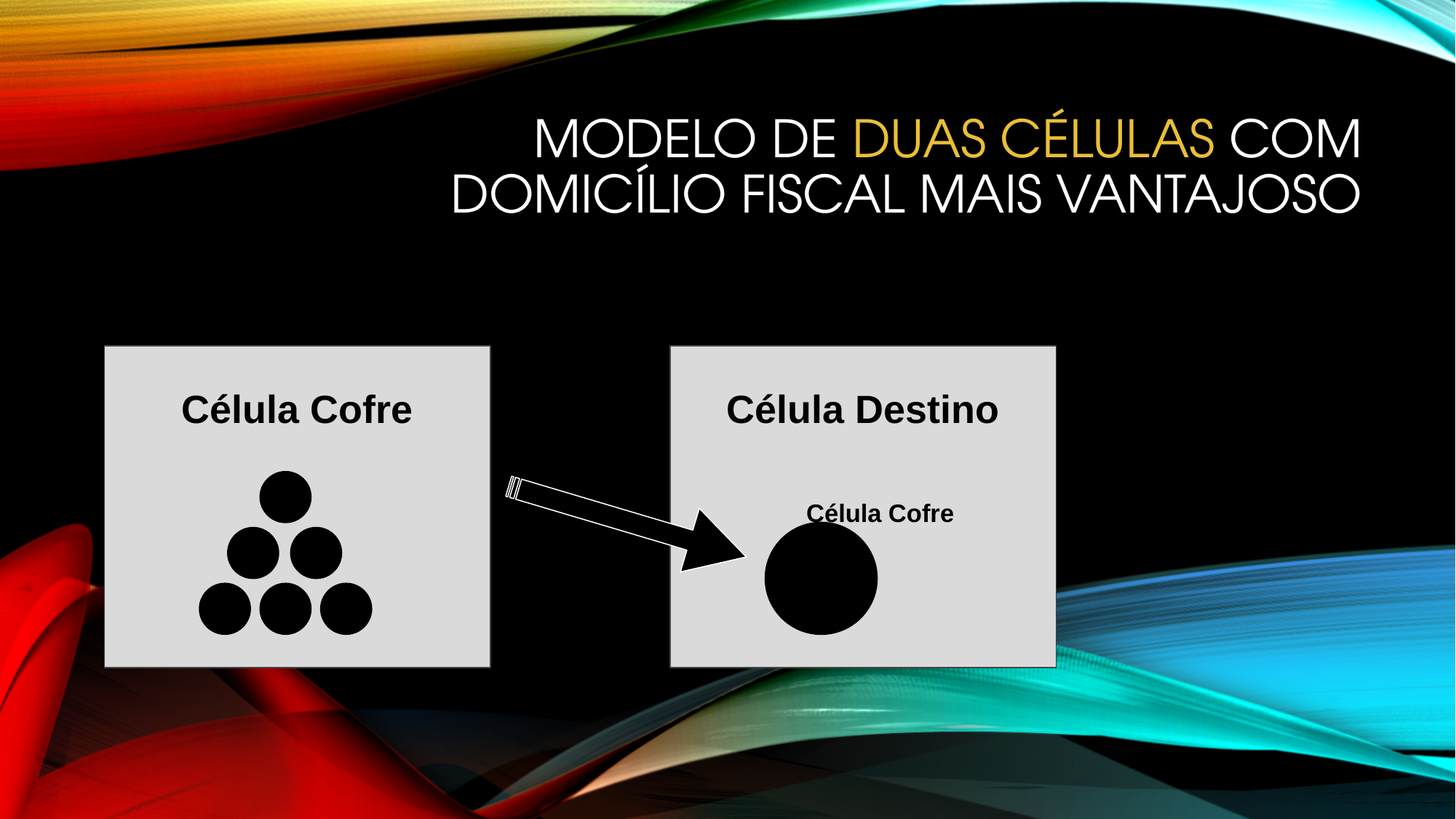

MODELO DE DUAS CÉLULAS COM DOMICÍLIO FISCAL MAIS VANTAJOSO

Célula Destino
Célula Cofre
Célula Cofre